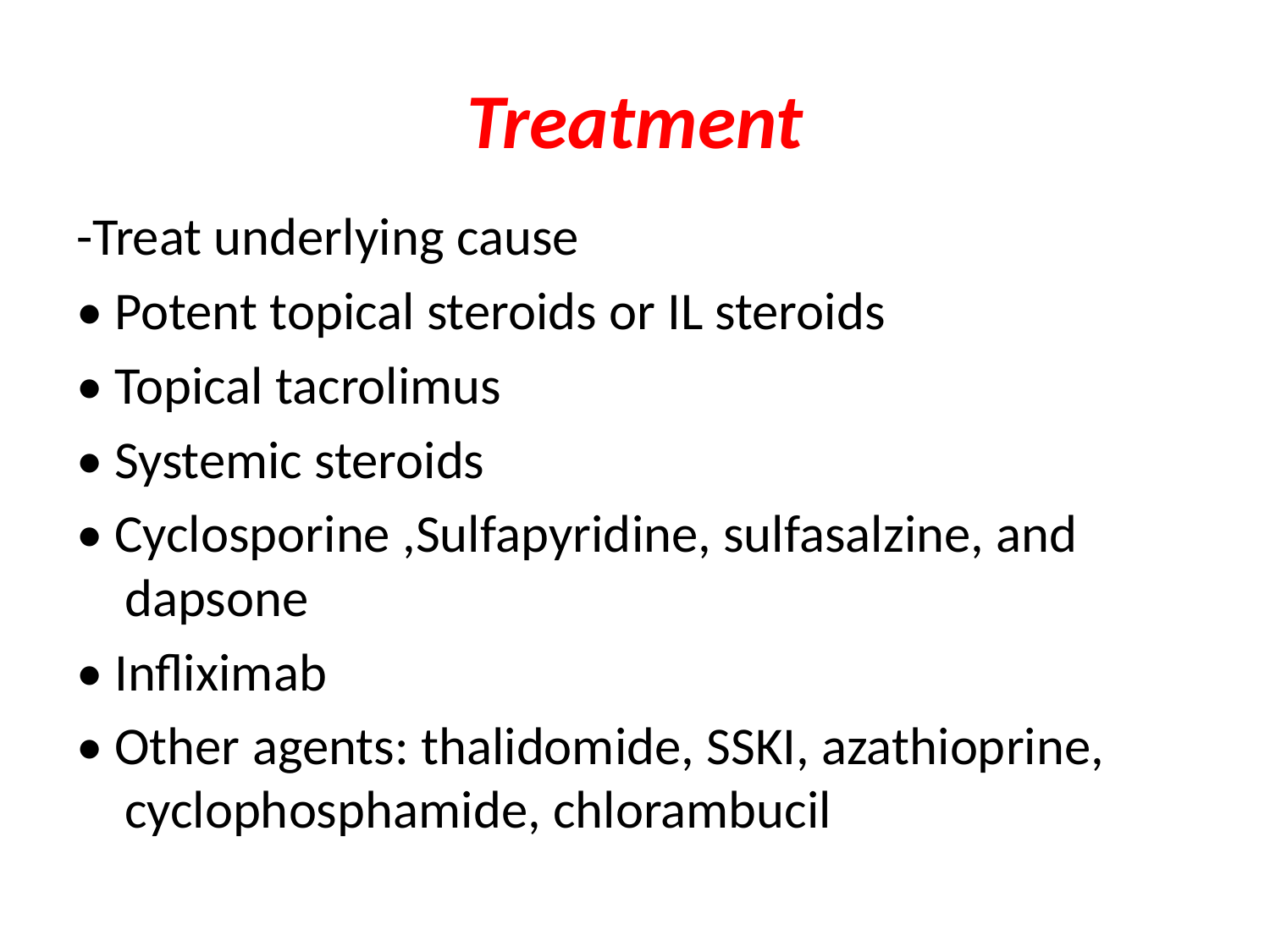

# Treatment
-Treat underlying cause
• Potent topical steroids or IL steroids
• Topical tacrolimus
• Systemic steroids
• Cyclosporine ,Sulfapyridine, sulfasalzine, and dapsone
• Infliximab
• Other agents: thalidomide, SSKI, azathioprine, cyclophosphamide, chlorambucil